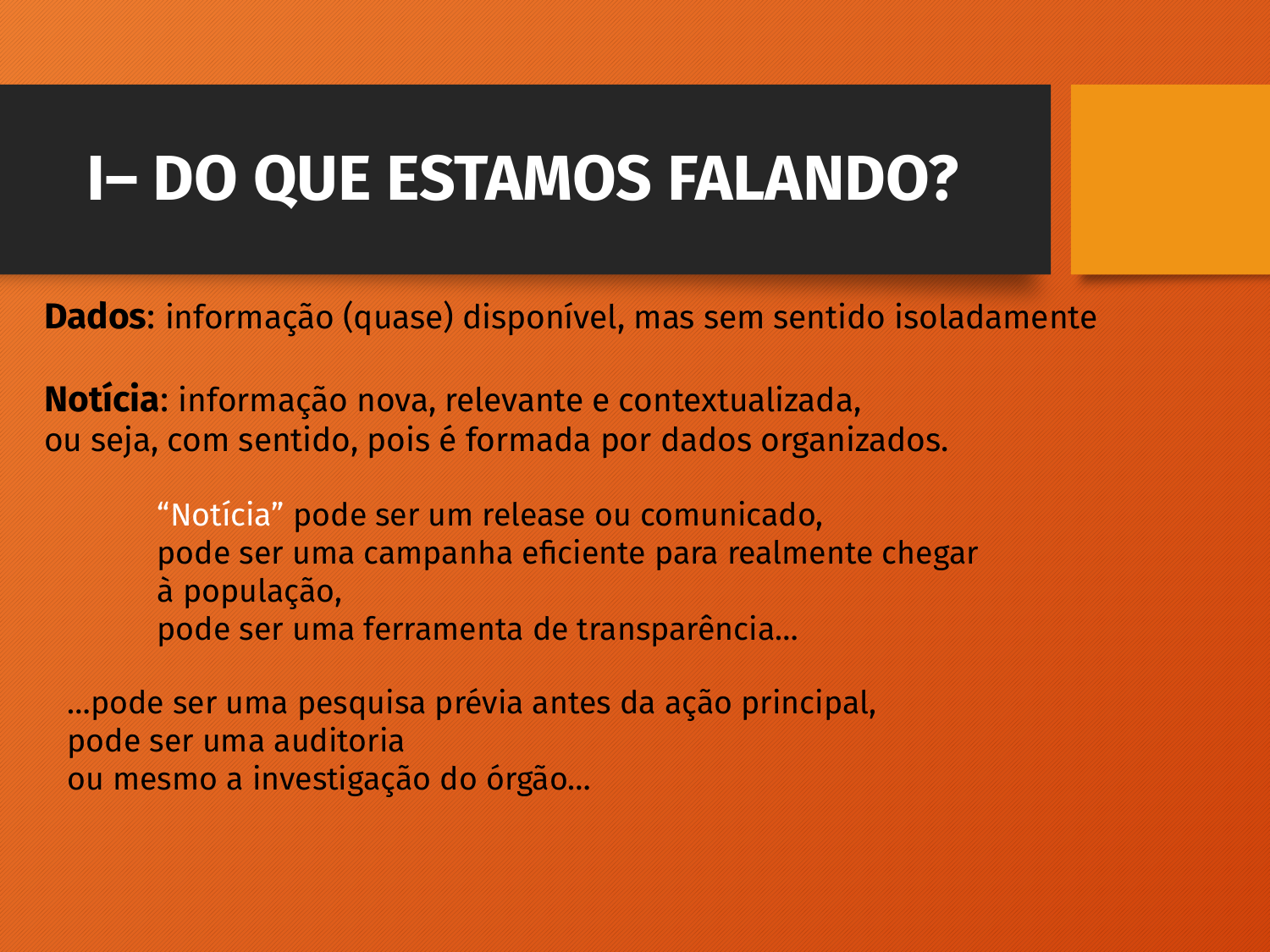

# I– DO QUE ESTAMOS FALANDO?
Dados: informação (quase) disponível, mas sem sentido isoladamente

Notícia: informação nova, relevante e contextualizada,
ou seja, com sentido, pois é formada por dados organizados.
“Notícia” pode ser um release ou comunicado,
pode ser uma campanha eficiente para realmente chegar à população,
pode ser uma ferramenta de transparência…
…pode ser uma pesquisa prévia antes da ação principal, pode ser uma auditoria
ou mesmo a investigação do órgão…